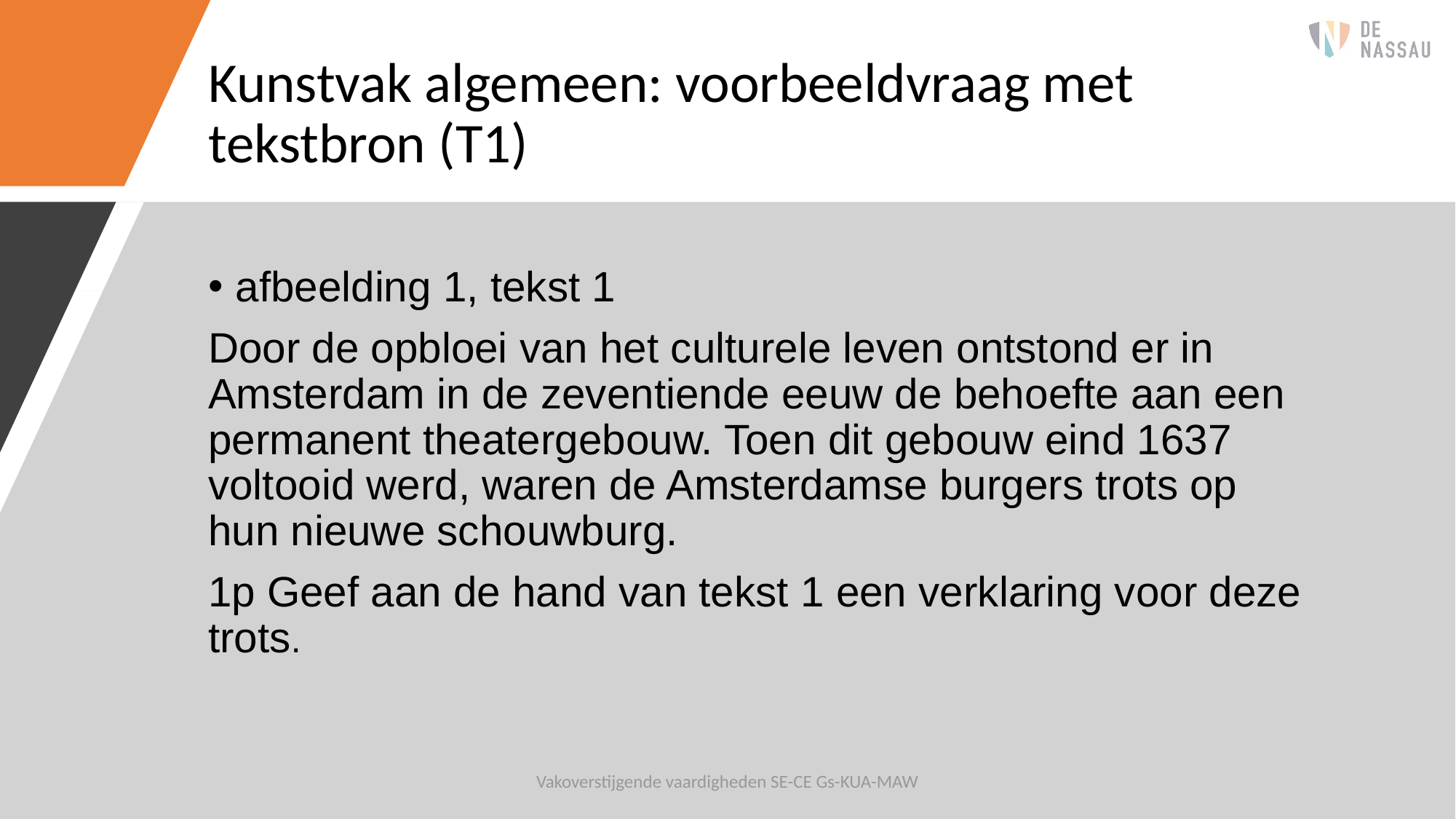

# Kunstvak algemeen: voorbeeldvraag met tekstbron (T1)

afbeelding 1, tekst 1
Door de opbloei van het culturele leven ontstond er in Amsterdam in de zeventiende eeuw de behoefte aan een permanent theatergebouw. Toen dit gebouw eind 1637 voltooid werd, waren de Amsterdamse burgers trots op hun nieuwe schouwburg.
1p Geef aan de hand van tekst 1 een verklaring voor deze trots.
Vakoverstijgende vaardigheden SE-CE Gs-KUA-MAW